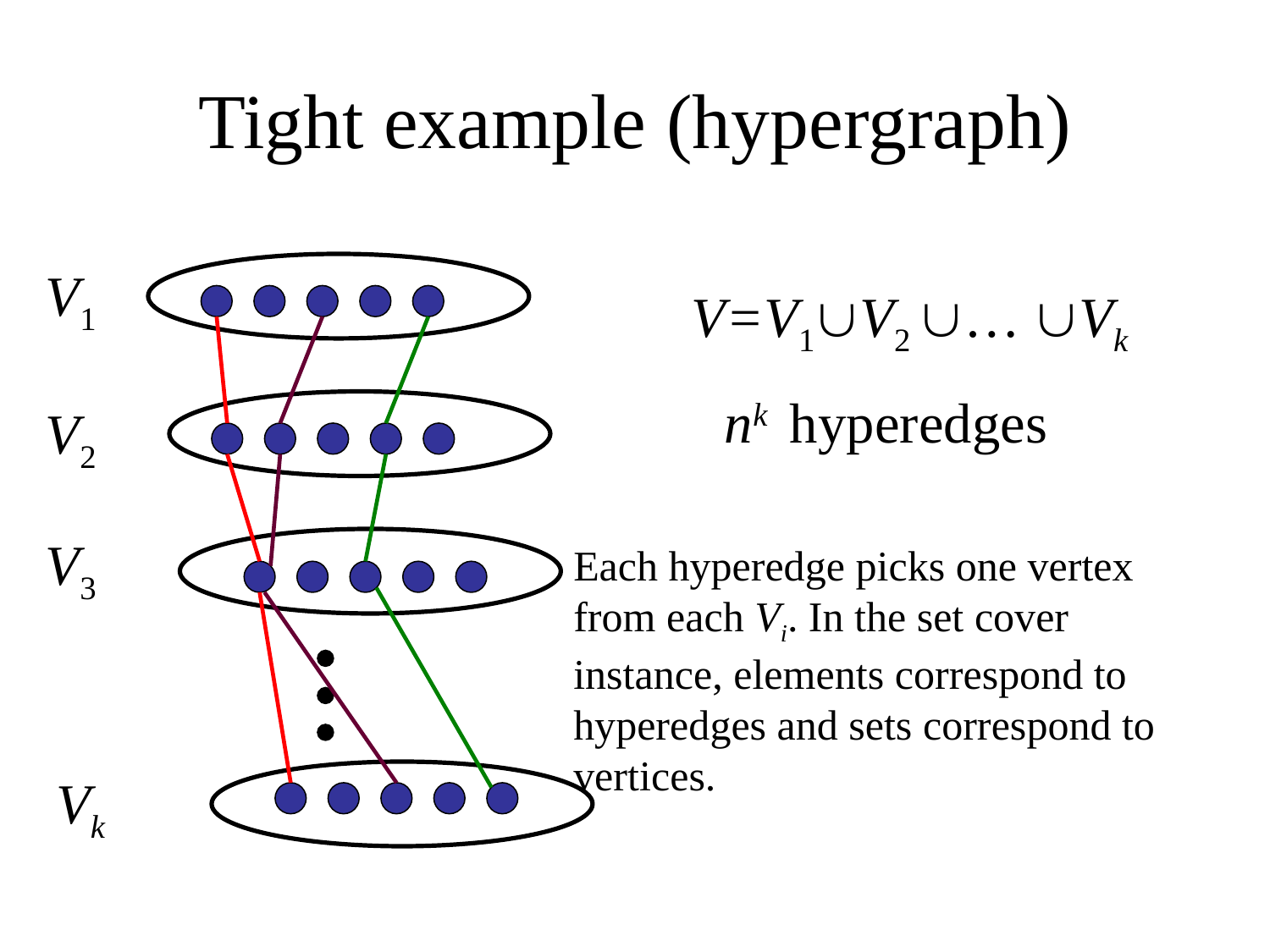

# Tight example (hypergraph)
V1

V=V1∪V2 ∪… ∪Vk

nk  hyperedges
V2

V3

Each hyperedge picks one vertex from each Vi. In the set cover instance, elements correspond to hyperedges and sets correspond to vertices.

Vk